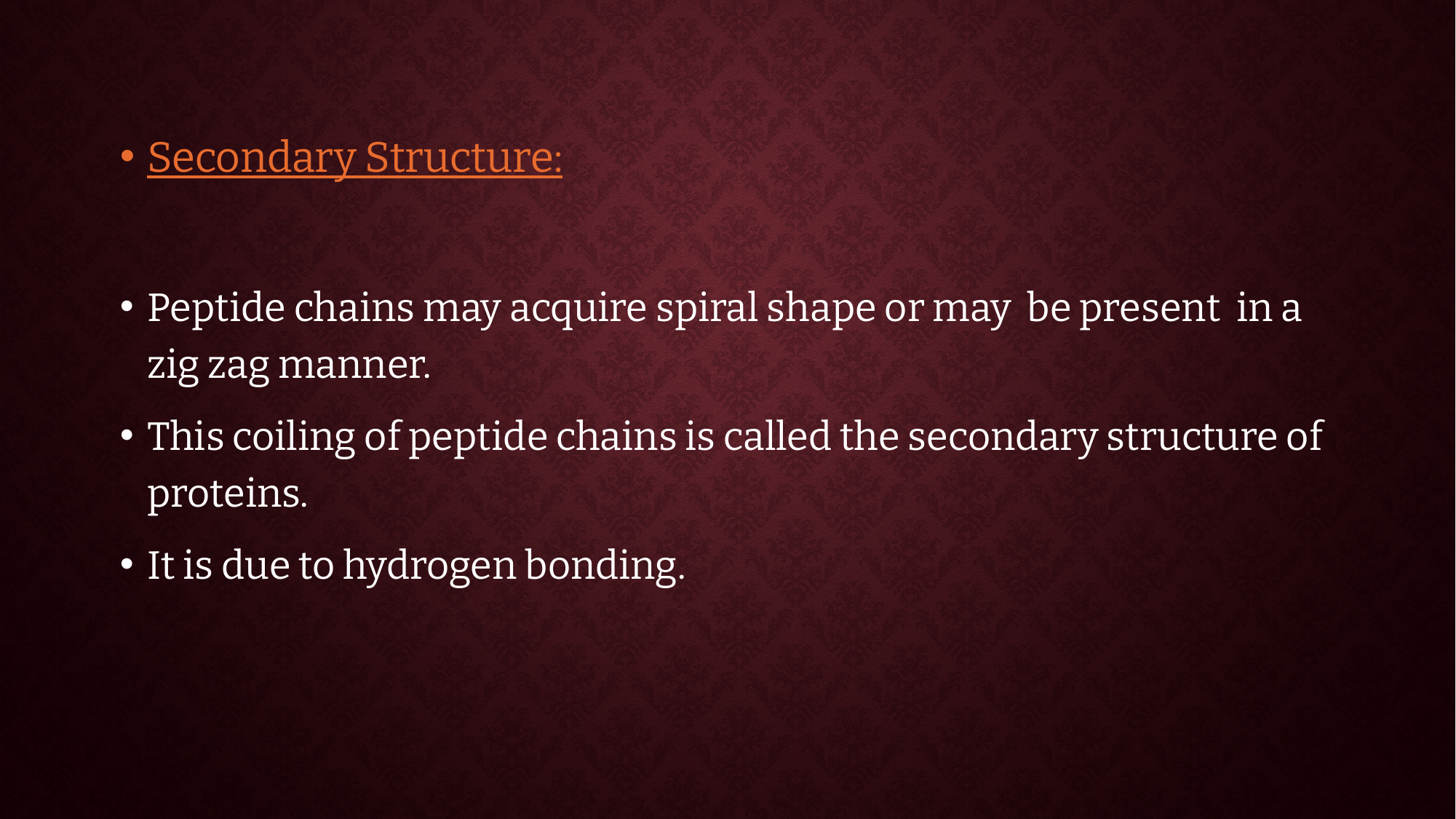

Secondary Structure:

Peptide chains may acquire spiral shape or may  be present  in a zig zag manner.
This coiling of peptide chains is called the secondary structure of proteins.
It is due to hydrogen bonding.